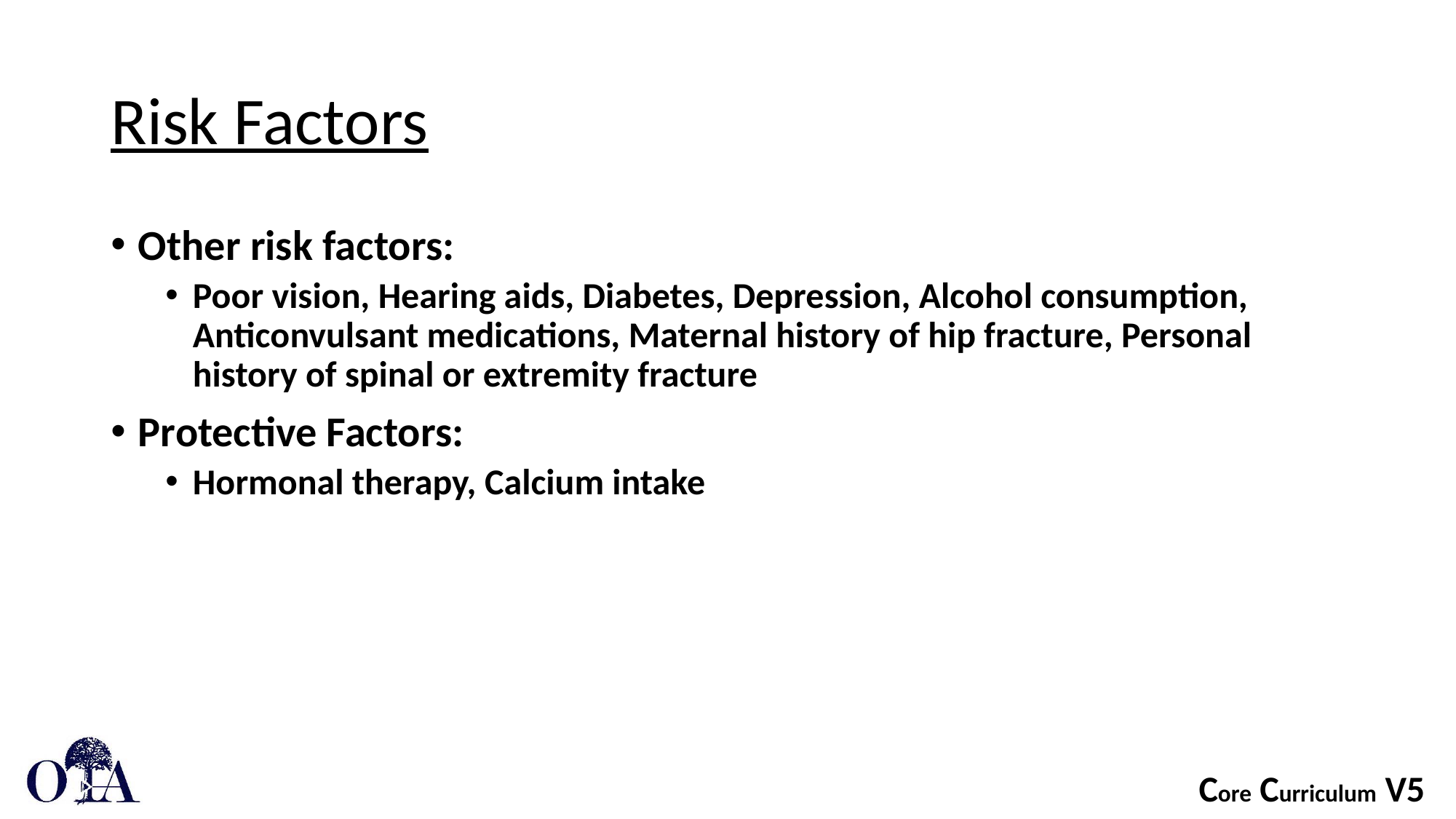

# Risk Factors
Other risk factors:
Poor vision, Hearing aids, Diabetes, Depression, Alcohol consumption, Anticonvulsant medications, Maternal history of hip fracture, Personal history of spinal or extremity fracture
Protective Factors:
Hormonal therapy, Calcium intake